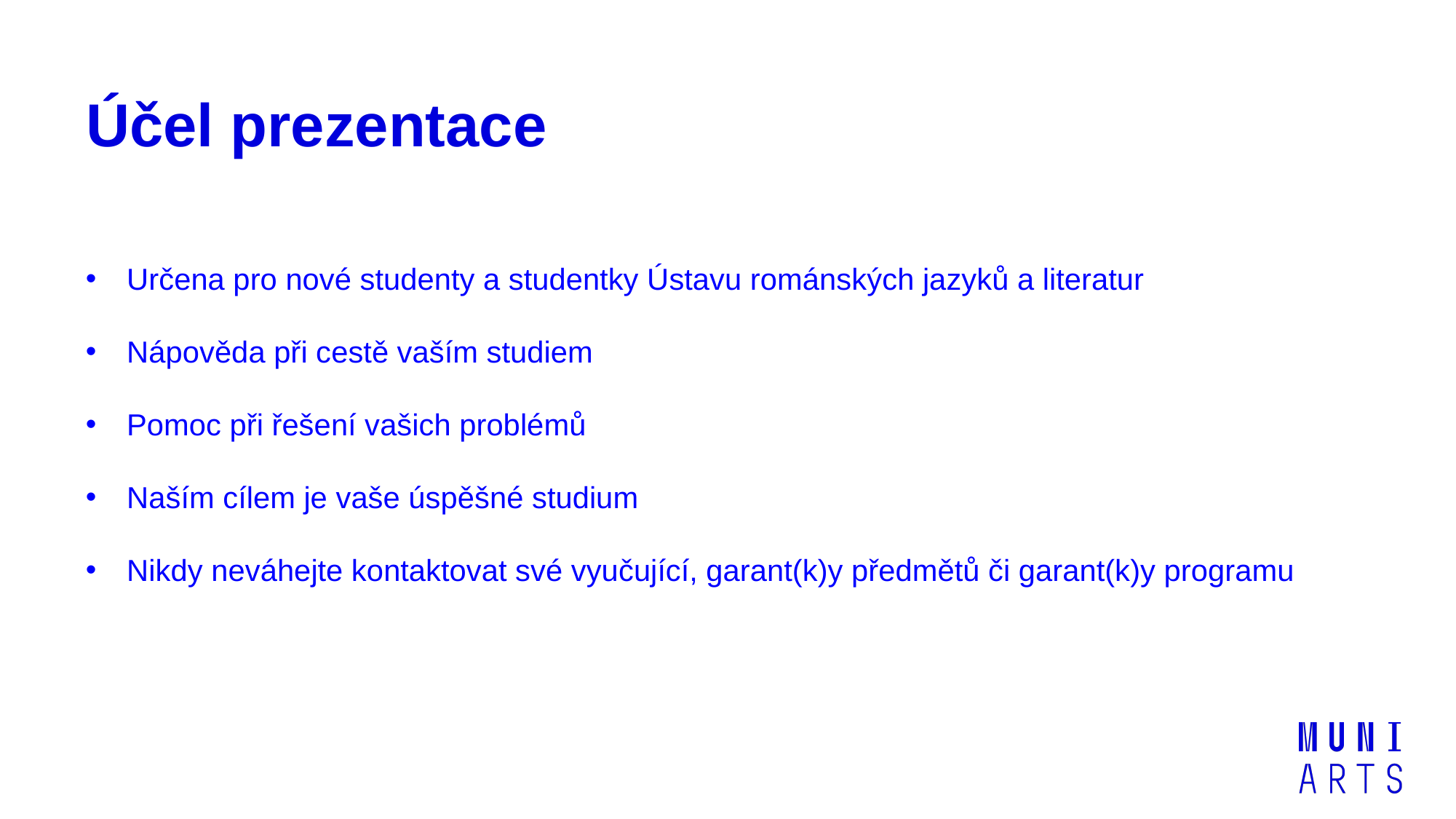

# Účel prezentace

Určena pro nové studenty a studentky Ústavu románských jazyků a literatur

Nápověda při cestě vaším studiem

Pomoc při řešení vašich problémů

Naším cílem je vaše úspěšné studium

Nikdy neváhejte kontaktovat své vyučující, garant(k)y předmětů či garant(k)y programu